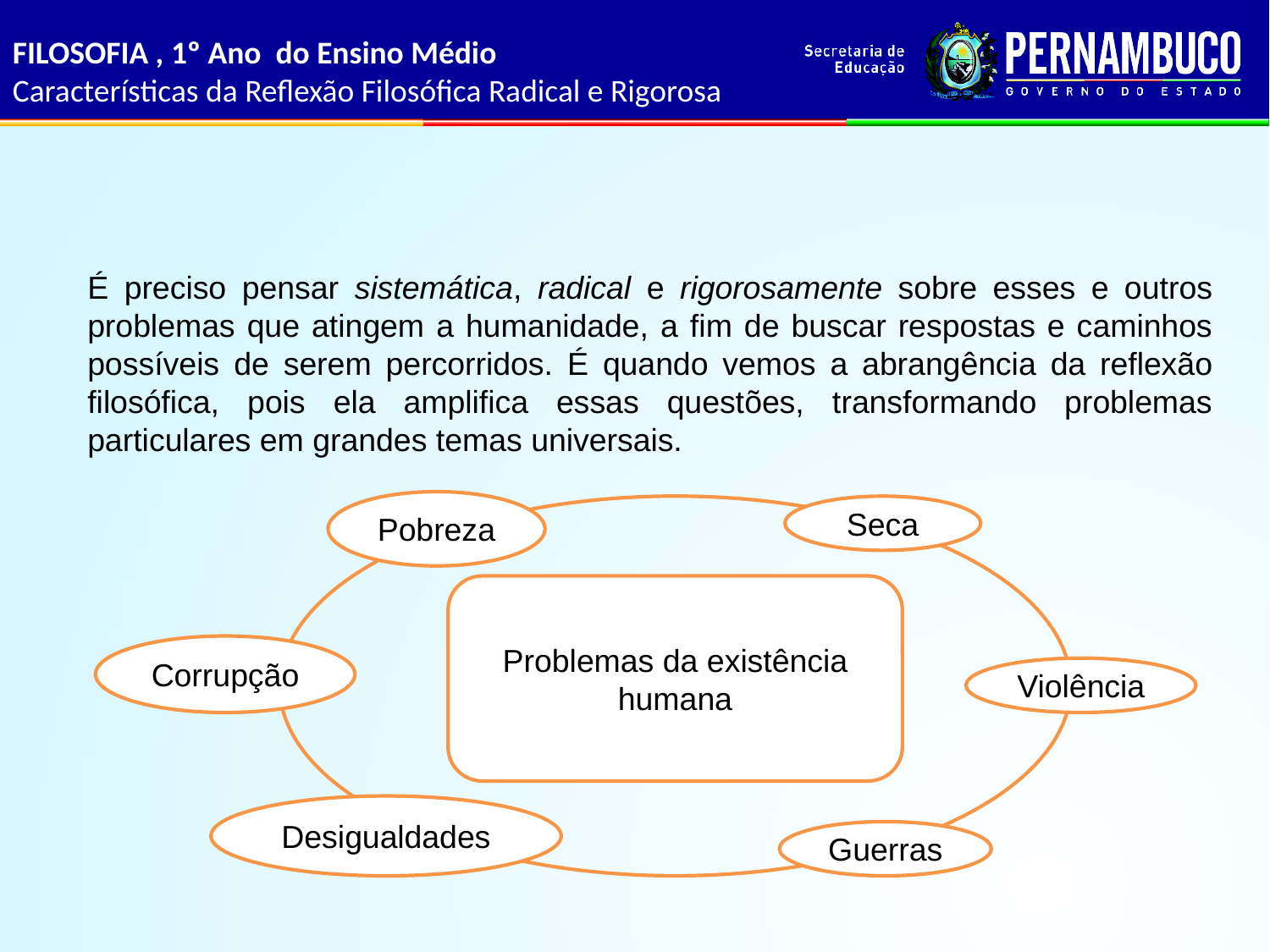

FILOSOFIA , 1º Ano  do Ensino Médio
Características da Reflexão Filosófica Radical e Rigorosa
É preciso pensar sistemática, radical e rigorosamente sobre esses e outros problemas que atingem a humanidade, a fim de buscar respostas e caminhos possíveis de serem percorridos. É quando vemos a abrangência da reflexão filosófica, pois ela amplifica essas questões, transformando problemas particulares em grandes temas universais.
Pobreza

Seca
Problemas da existência humana
Corrupção
Violência
Desigualdades
Guerras